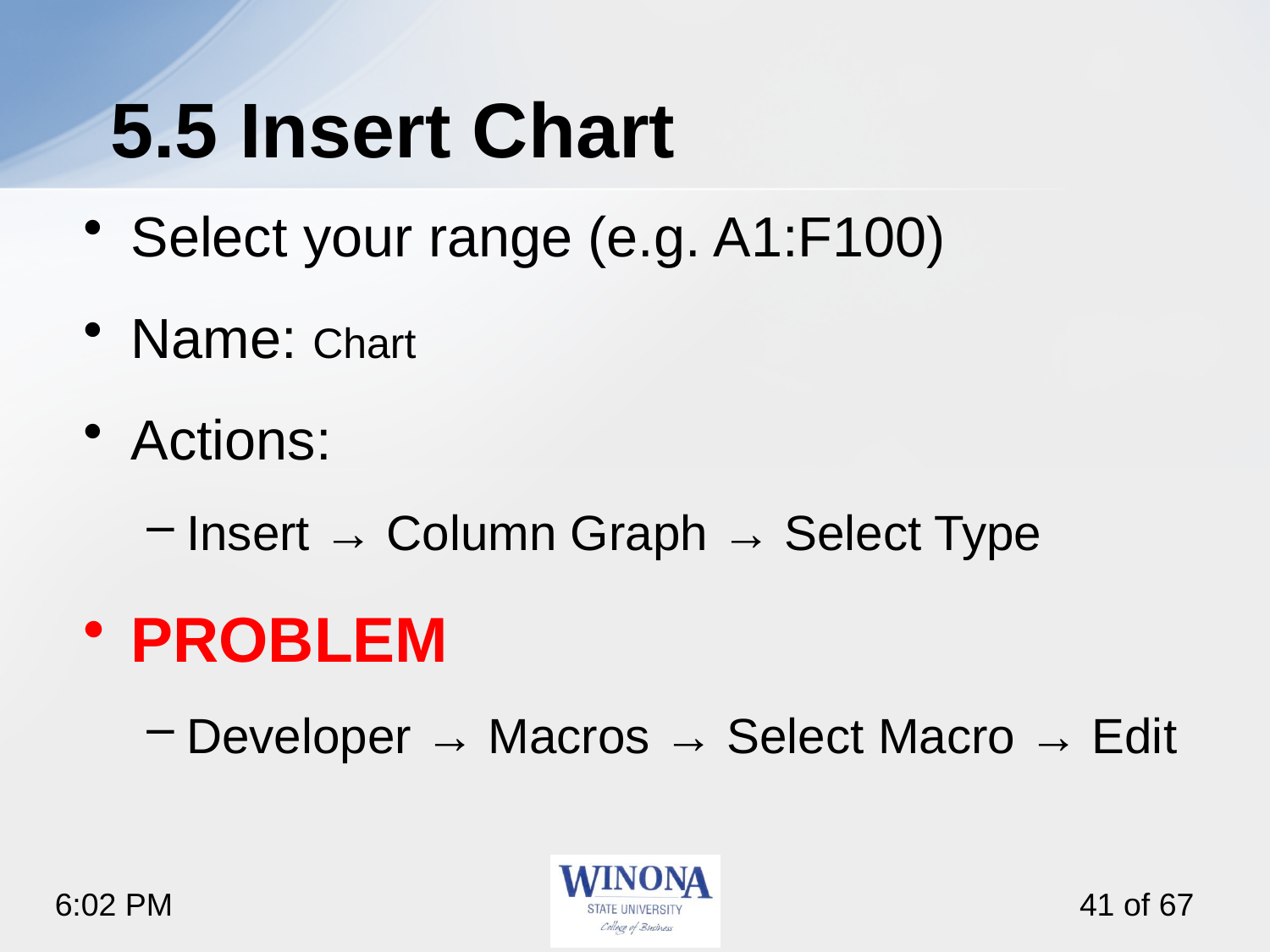

# 5.5 Insert Chart
Select your range (e.g. A1:F100)
Name: Chart
Actions:
Insert → Column Graph → Select Type
PROBLEM
Developer → Macros → Select Macro → Edit